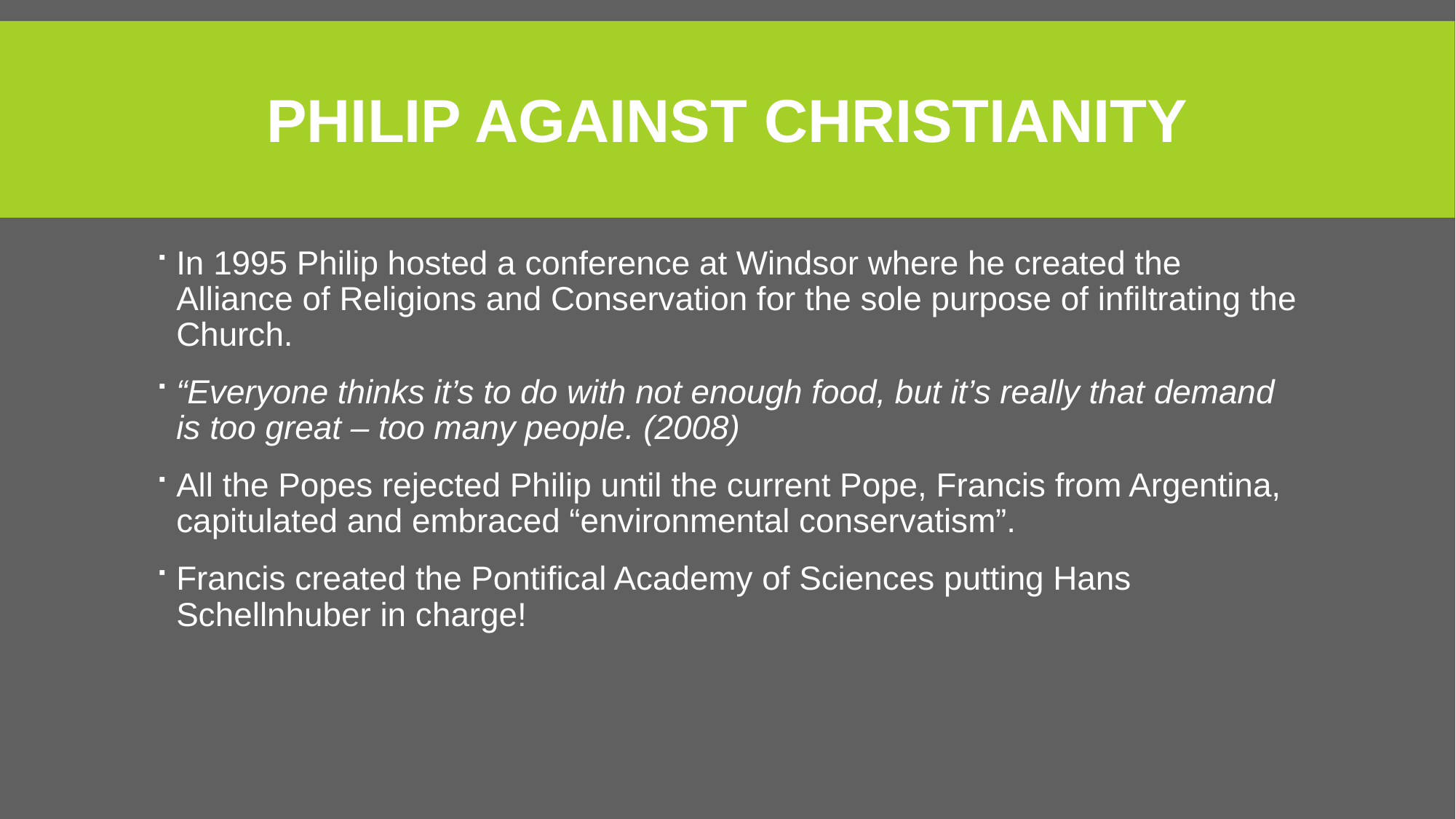

# PHILIP AGAINST CHRISTIANITY
In 1995 Philip hosted a conference at Windsor where he created the Alliance of Religions and Conservation for the sole purpose of infiltrating the Church.
“Everyone thinks it’s to do with not enough food, but it’s really that demand is too great – too many people. (2008)
All the Popes rejected Philip until the current Pope, Francis from Argentina, capitulated and embraced “environmental conservatism”.
Francis created the Pontifical Academy of Sciences putting Hans Schellnhuber in charge!